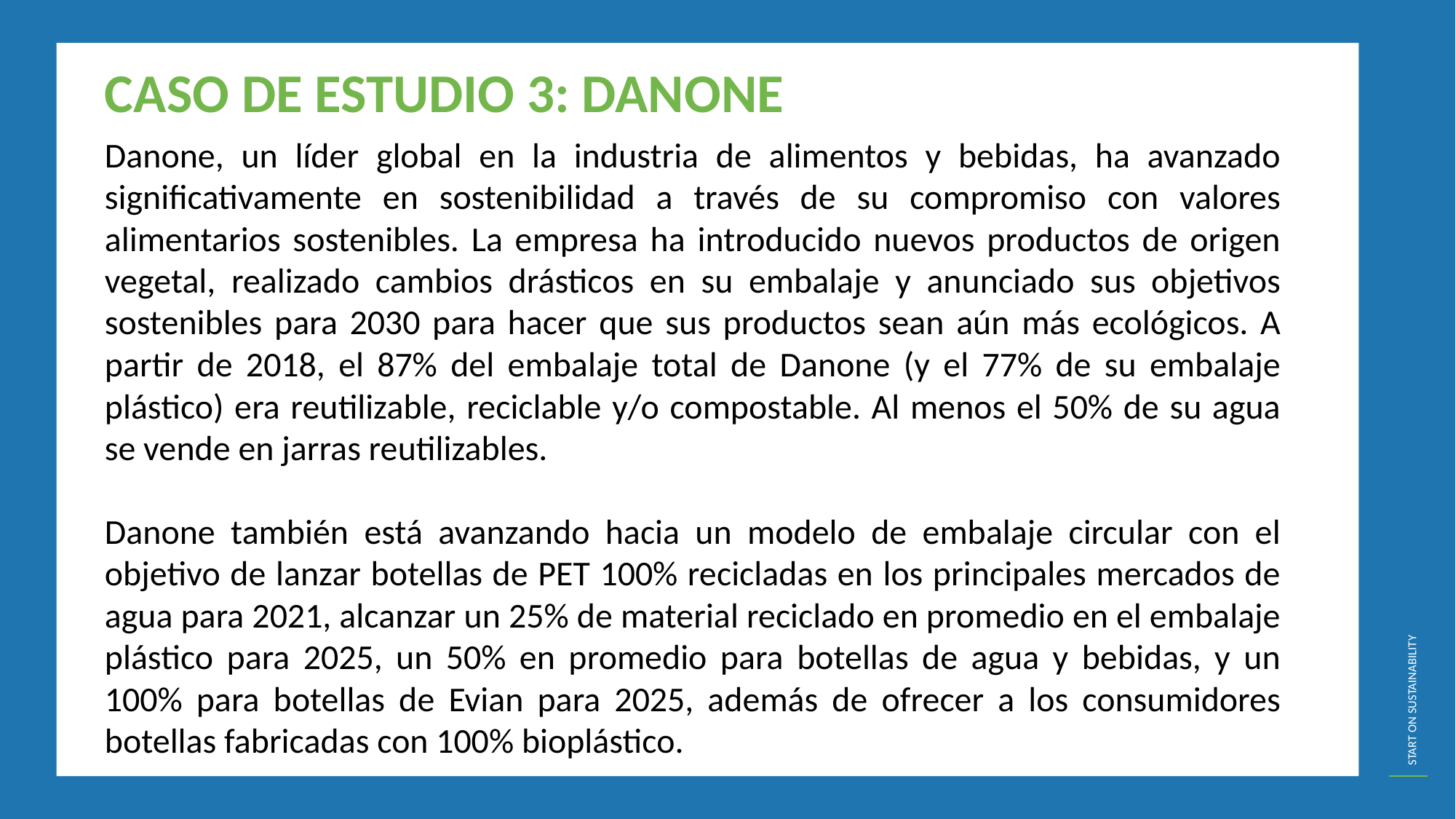

CASO DE ESTUDIO 3: DANONE
Danone, un líder global en la industria de alimentos y bebidas, ha avanzado significativamente en sostenibilidad a través de su compromiso con valores alimentarios sostenibles. La empresa ha introducido nuevos productos de origen vegetal, realizado cambios drásticos en su embalaje y anunciado sus objetivos sostenibles para 2030 para hacer que sus productos sean aún más ecológicos. A partir de 2018, el 87% del embalaje total de Danone (y el 77% de su embalaje plástico) era reutilizable, reciclable y/o compostable. Al menos el 50% de su agua se vende en jarras reutilizables.

Danone también está avanzando hacia un modelo de embalaje circular con el objetivo de lanzar botellas de PET 100% recicladas en los principales mercados de agua para 2021, alcanzar un 25% de material reciclado en promedio en el embalaje plástico para 2025, un 50% en promedio para botellas de agua y bebidas, y un 100% para botellas de Evian para 2025, además de ofrecer a los consumidores botellas fabricadas con 100% bioplástico.